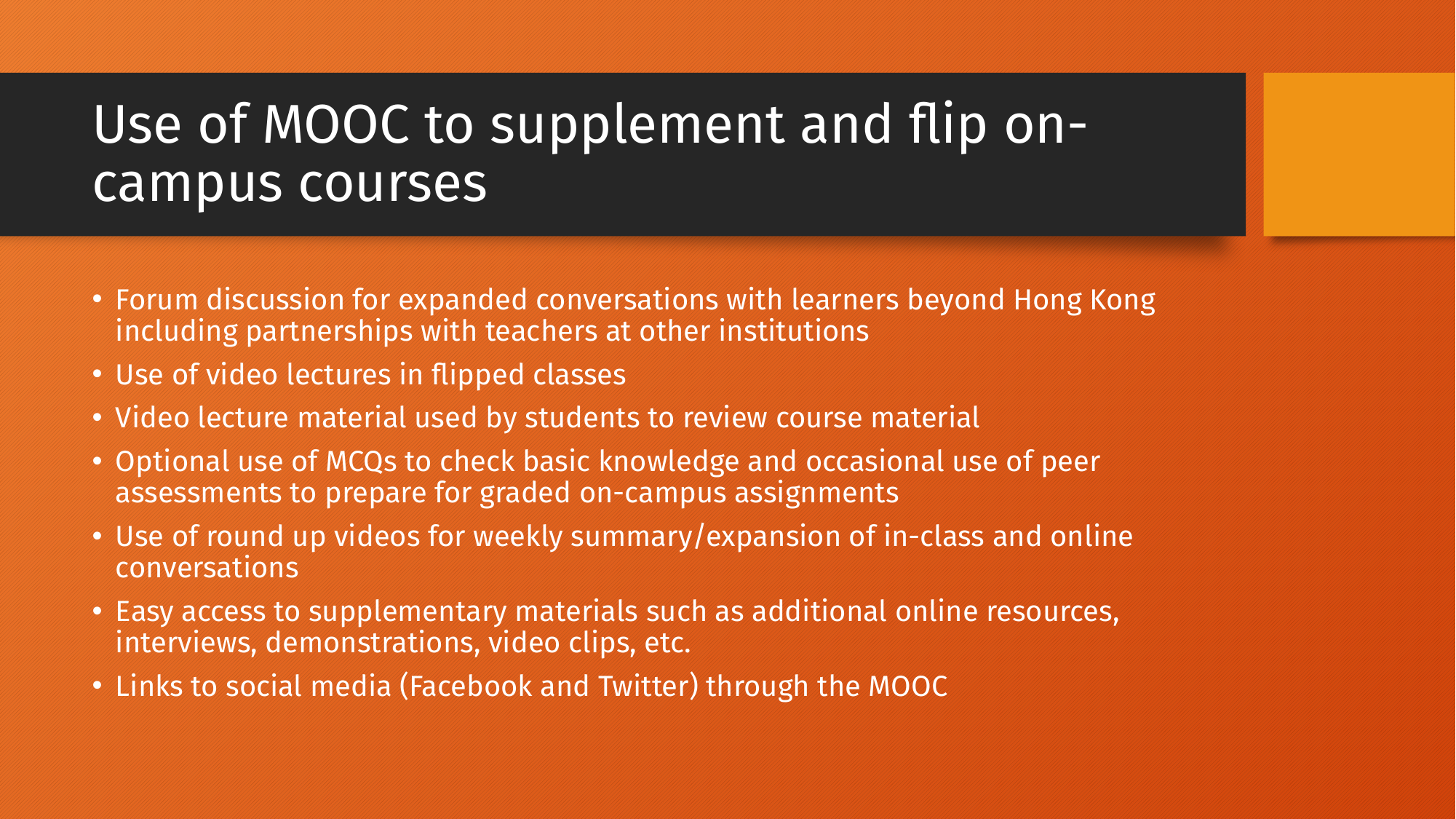

# Use of MOOC to supplement and flip on-campus courses
Forum discussion for expanded conversations with learners beyond Hong Kong including partnerships with teachers at other institutions
Use of video lectures in flipped classes
Video lecture material used by students to review course material
Optional use of MCQs to check basic knowledge and occasional use of peer assessments to prepare for graded on-campus assignments
Use of round up videos for weekly summary/expansion of in-class and online conversations
Easy access to supplementary materials such as additional online resources, interviews, demonstrations, video clips, etc.
Links to social media (Facebook and Twitter) through the MOOC